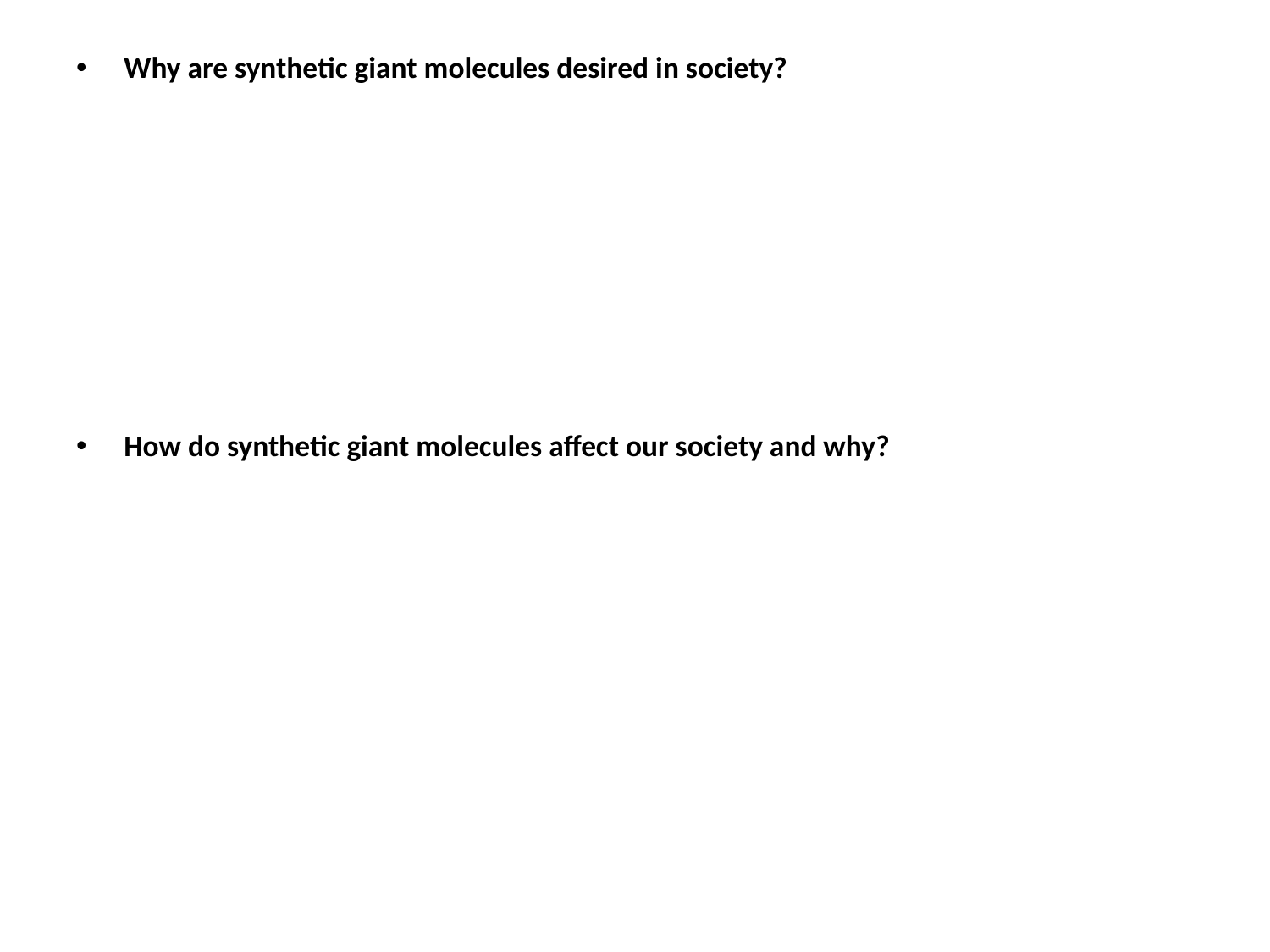

#
Why are synthetic giant molecules desired in society?

How do synthetic giant molecules affect our society and why?